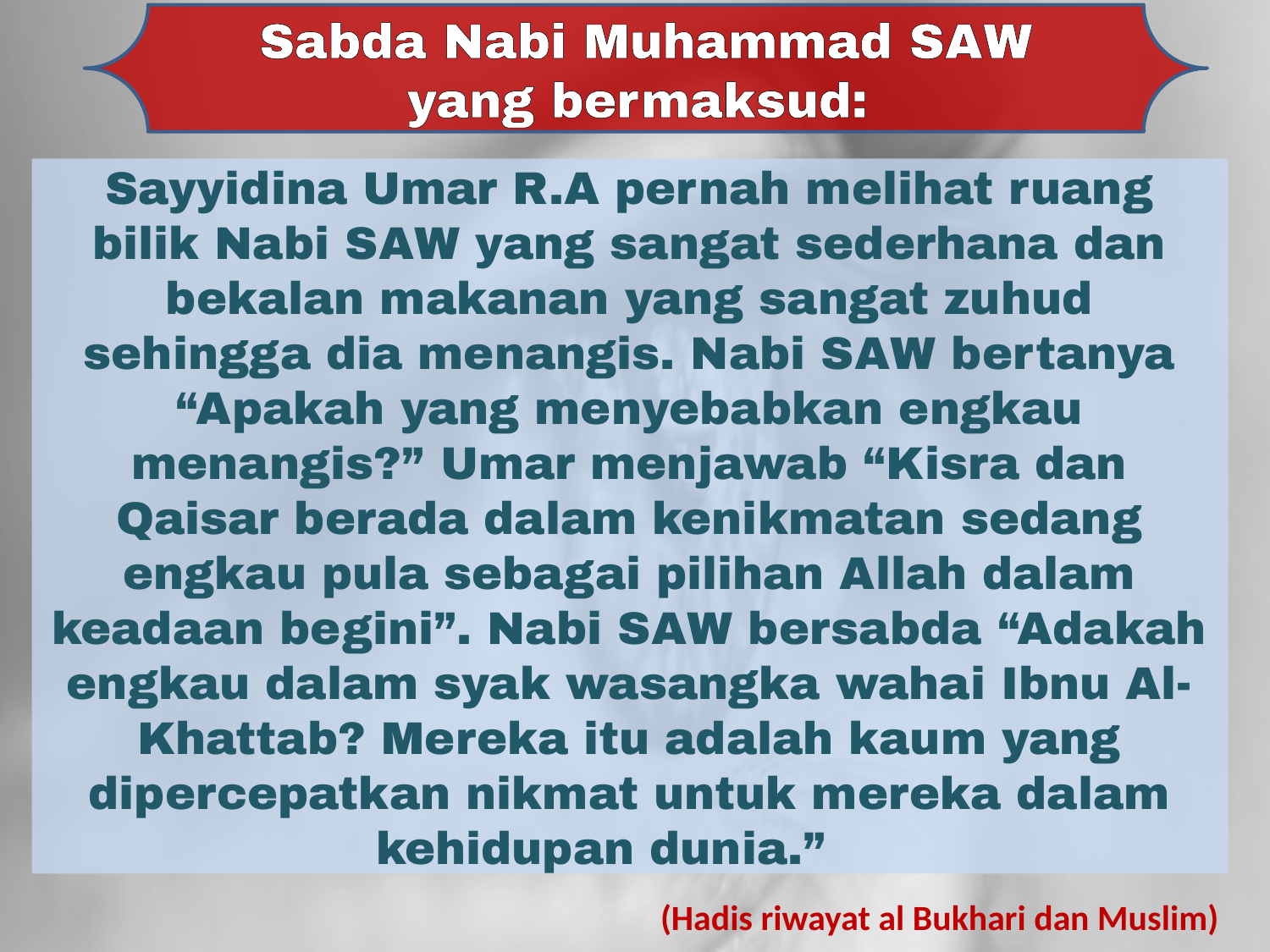

Sabda Nabi Muhammad SAW
yang bermaksud:
Sayyidina Umar R.A pernah melihat ruang bilik Nabi SAW yang sangat sederhana dan bekalan makanan yang sangat zuhud sehingga dia menangis. Nabi SAW bertanya “Apakah yang menyebabkan engkau menangis?” Umar menjawab “Kisra dan Qaisar berada dalam kenikmatan sedang engkau pula sebagai pilihan Allah dalam keadaan begini”. Nabi SAW bersabda “Adakah engkau dalam syak wasangka wahai Ibnu Al-Khattab? Mereka itu adalah kaum yang dipercepatkan nikmat untuk mereka dalam kehidupan dunia.”
(Hadis riwayat al Bukhari dan Muslim)